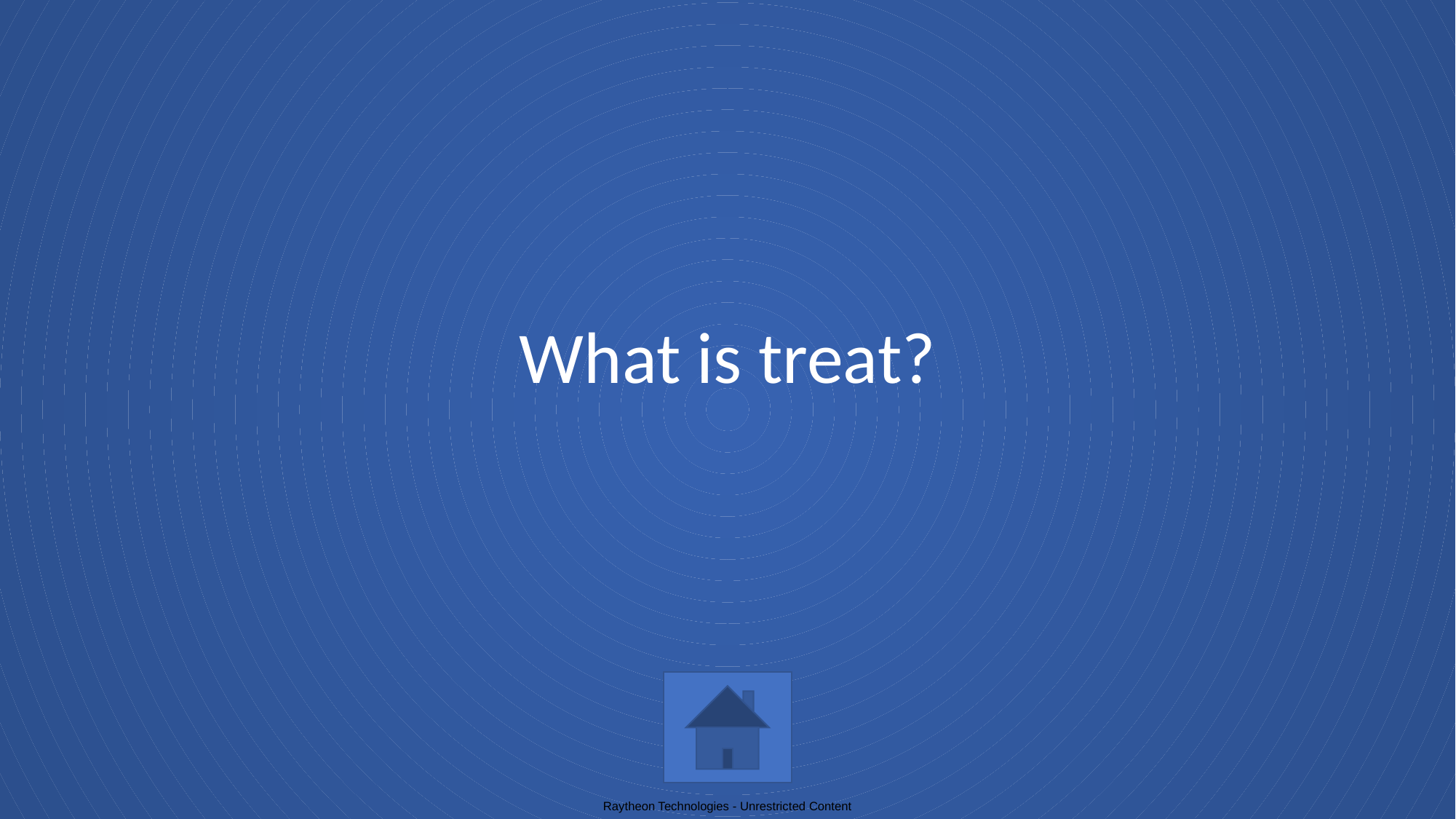

# What is treat?

Raytheon Technologies - Unrestricted Content